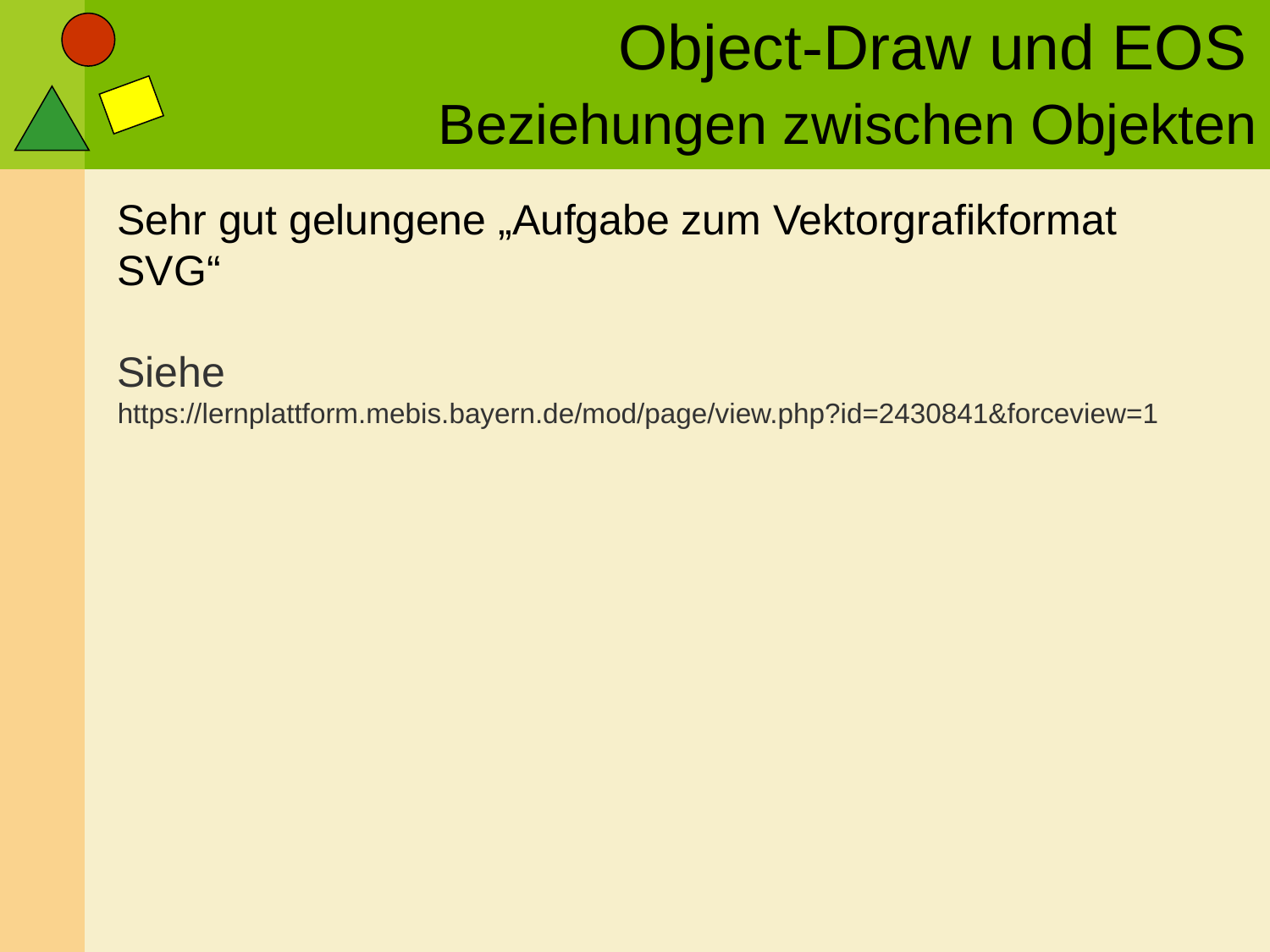

Beziehungen zwischen Objekten
Sehr gut gelungene „Aufgabe zum Vektorgrafikformat SVG“

Siehe
https://lernplattform.mebis.bayern.de/mod/page/view.php?id=2430841&forceview=1